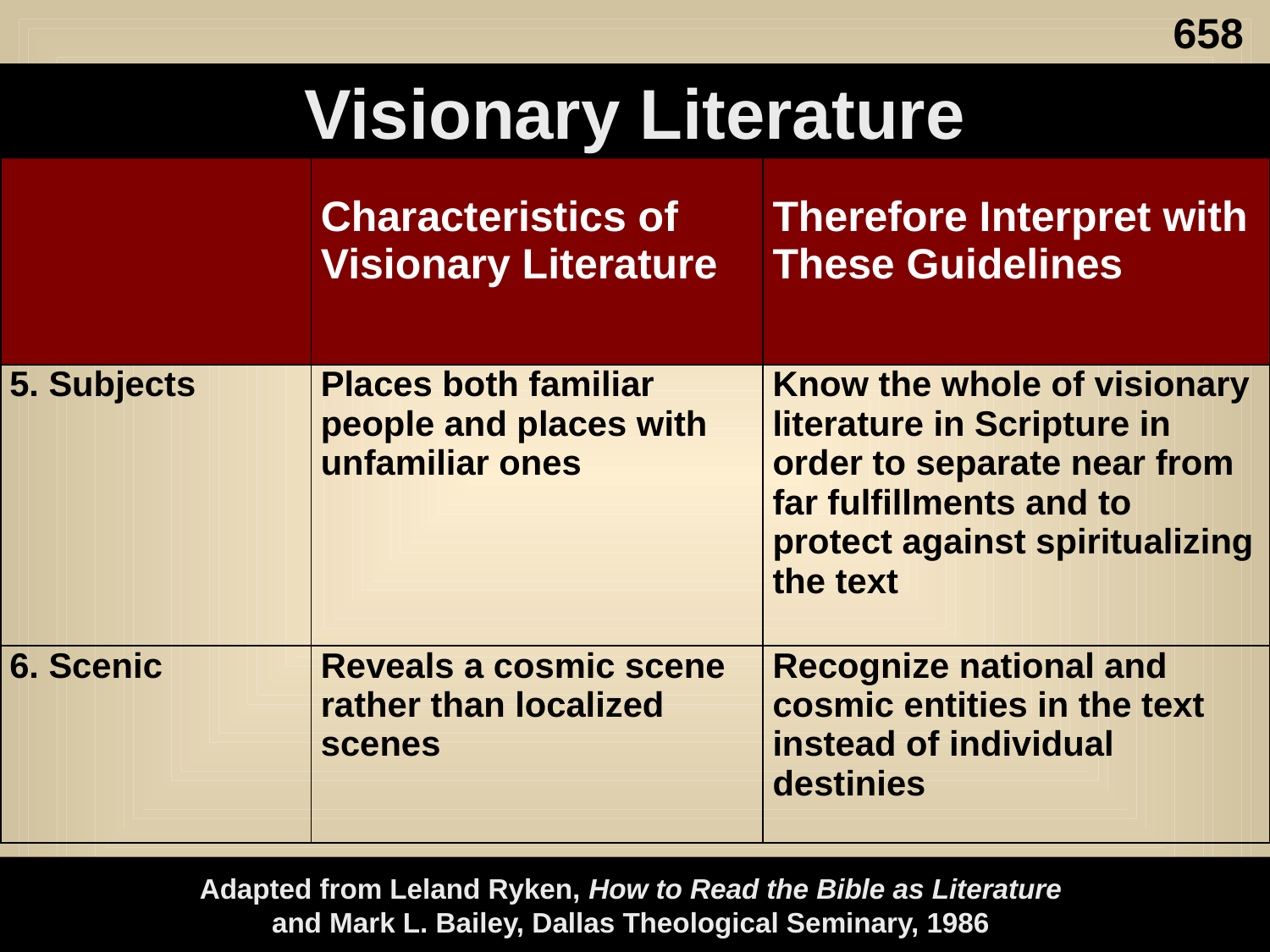

658
Visionary Literature
|  | Characteristics of Visionary Literature | Therefore Interpret with These Guidelines |
| --- | --- | --- |
| 5. Subjects | Places both familiar people and places with unfamiliar ones | Know the whole of visionary literature in Scripture in order to separate near from far fulfillments and to protect against spiritualizing the text |
| 6. Scenic | Reveals a cosmic scene rather than localized scenes | Recognize national and cosmic entities in the text instead of individual destinies |
Adapted from Leland Ryken, How to Read the Bible as Literature
and Mark L. Bailey, Dallas Theological Seminary, 1986